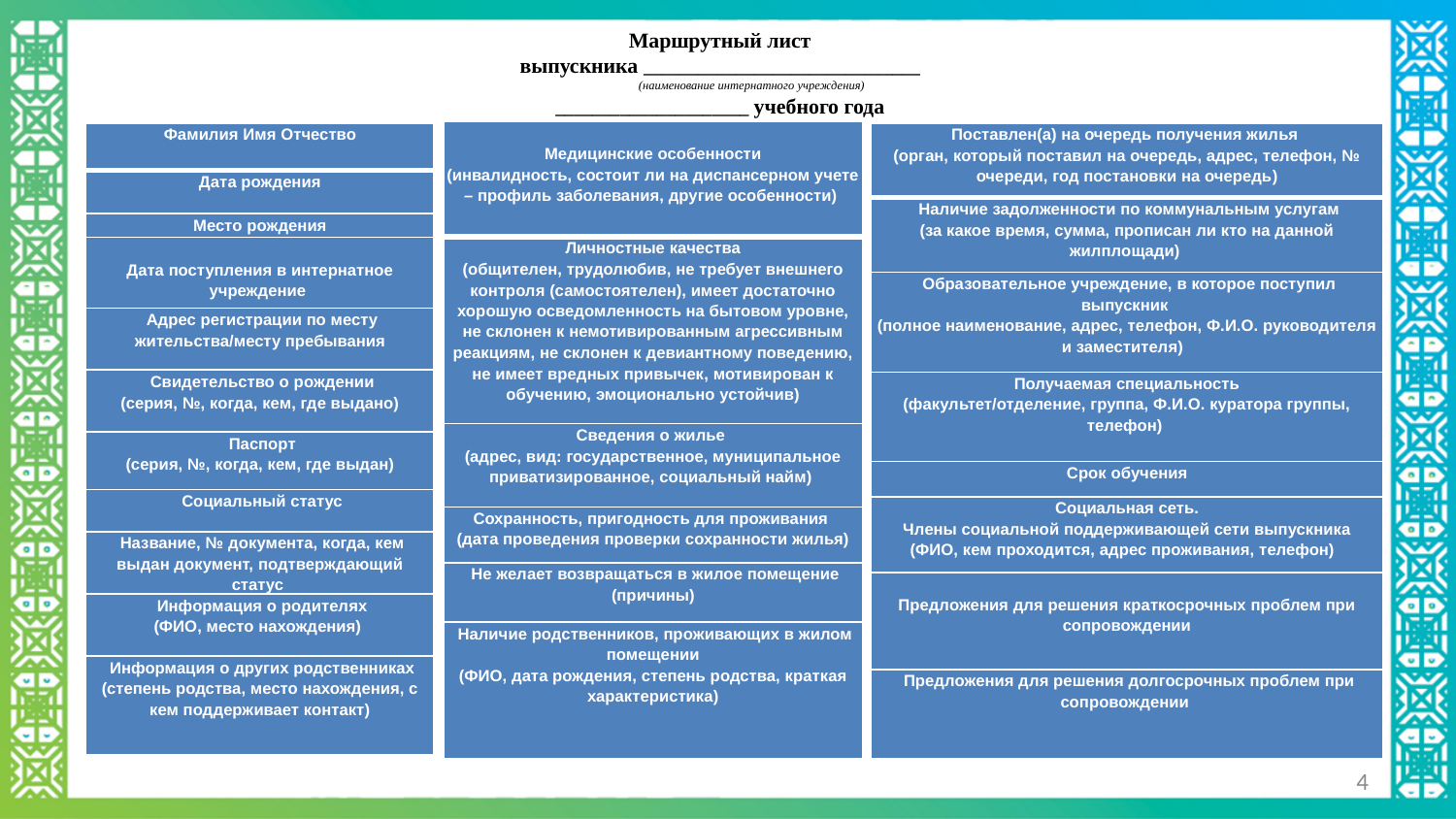

Маршрутный лист
выпускника ______________________________
                    (наименование интернатного учреждения)
_____________________ учебного года

| Медицинские особенности (инвалидность, состоит ли на диспансерном учете – профиль заболевания, другие особенности) |
| --- |
| Личностные качества (общителен, трудолюбив, не требует внешнего контроля (самостоятелен), имеет достаточно хорошую осведомленность на бытовом уровне, не склонен к немотивированным агрессивным реакциям, не склонен к девиантному поведению, не имеет вредных привычек, мотивирован к обучению, эмоционально устойчив) |
| Сведения о жилье (адрес, вид: государственное, муниципальное приватизированное, социальный найм) |
| Сохранность, пригодность для проживания (дата проведения проверки сохранности жилья) |
| Не желает возвращаться в жилое помещение (причины) |
| Наличие родственников, проживающих в жилом помещении (ФИО, дата рождения, степень родства, краткая характеристика) |
| Поставлен(а) на очередь получения жилья (орган, который поставил на очередь, адрес, телефон, № очереди, год постановки на очередь) |
| --- |
| Наличие задолженности по коммунальным услугам (за какое время, сумма, прописан ли кто на данной жилплощади) |
| Образовательное учреждение, в которое поступил выпускник  (полное наименование, адрес, телефон, Ф.И.О. руководителя и заместителя) |
| Получаемая специальность (факультет/отделение, группа, Ф.И.О. куратора группы, телефон) |
| Срок обучения |
| Социальная сеть. Члены социальной поддерживающей сети выпускника (ФИО, кем проходится, адрес проживания, телефон) |
| Предложения для решения краткосрочных проблем при сопровождении |
| Предложения для решения долгосрочных проблем при сопровождении |
| Фамилия Имя Отчество |
| --- |
| Дата рождения |
| Место рождения |
| Дата поступления в интернатное учреждение |
| Адрес регистрации по месту жительства/месту пребывания |
| Свидетельство о рождении (серия, №, когда, кем, где выдано) |
| Паспорт (серия, №, когда, кем, где выдан) |
| Социальный статус |
| Название, № документа, когда, кем выдан документ, подтверждающий статус |
| Информация о родителях (ФИО, место нахождения) |
| Информация о других родственниках (степень родства, место нахождения, с кем поддерживает контакт) |

4